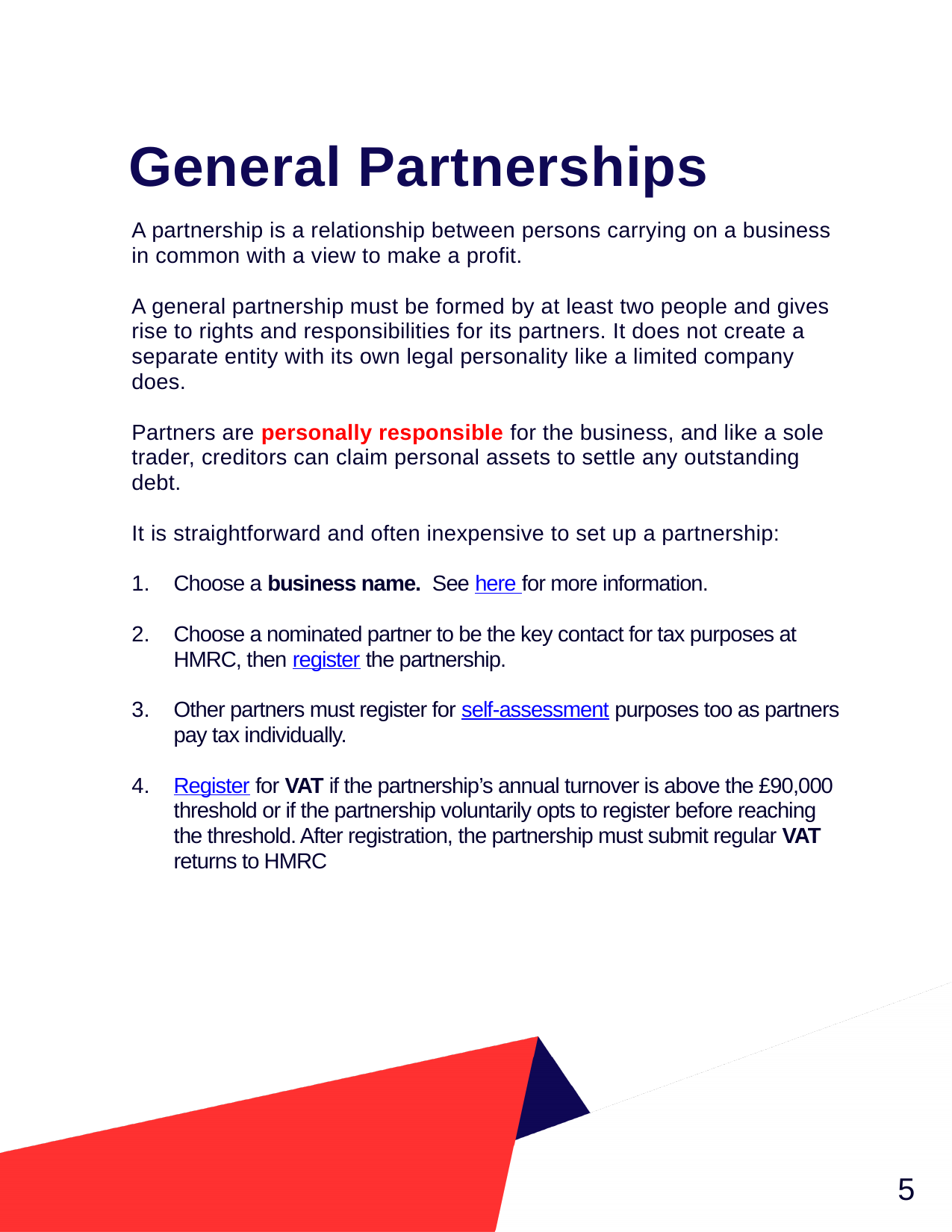

General Partnerships

A partnership is a relationship between persons carrying on a business in common with a view to make a profit.

A general partnership must be formed by at least two people and gives rise to rights and responsibilities for its partners. It does not create a separate entity with its own legal personality like a limited company does.

Partners are personally responsible for the business, and like a sole trader, creditors can claim personal assets to settle any outstanding debt.

It is straightforward and often inexpensive to set up a partnership:

Choose a business name.  See here for more information.

Choose a nominated partner to be the key contact for tax purposes at HMRC, then register the partnership.

Other partners must register for self-assessment purposes too as partners pay tax individually.

Register for VAT if the partnership’s annual turnover is above the £90,000 threshold or if the partnership voluntarily opts to register before reaching the threshold. After registration, the partnership must submit regular VAT returns to HMRC

5